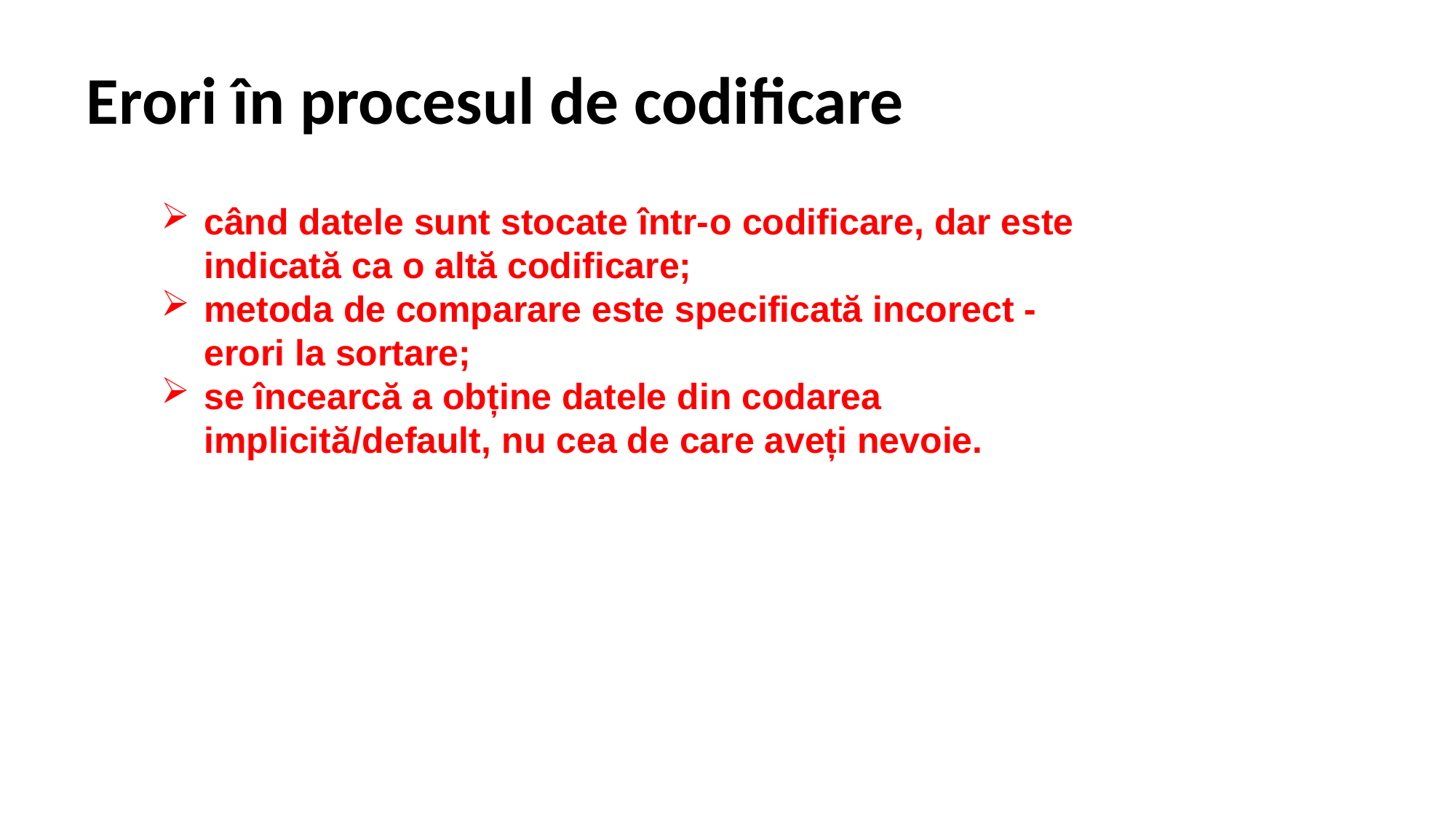

# Erori în procesul de codificare
când datele sunt stocate într-o codificare, dar este indicată ca o altă codificare;
metoda de comparare este specificată incorect - erori la sortare;
se încearcă a obține datele din codarea implicită/default, nu cea de care aveți nevoie.